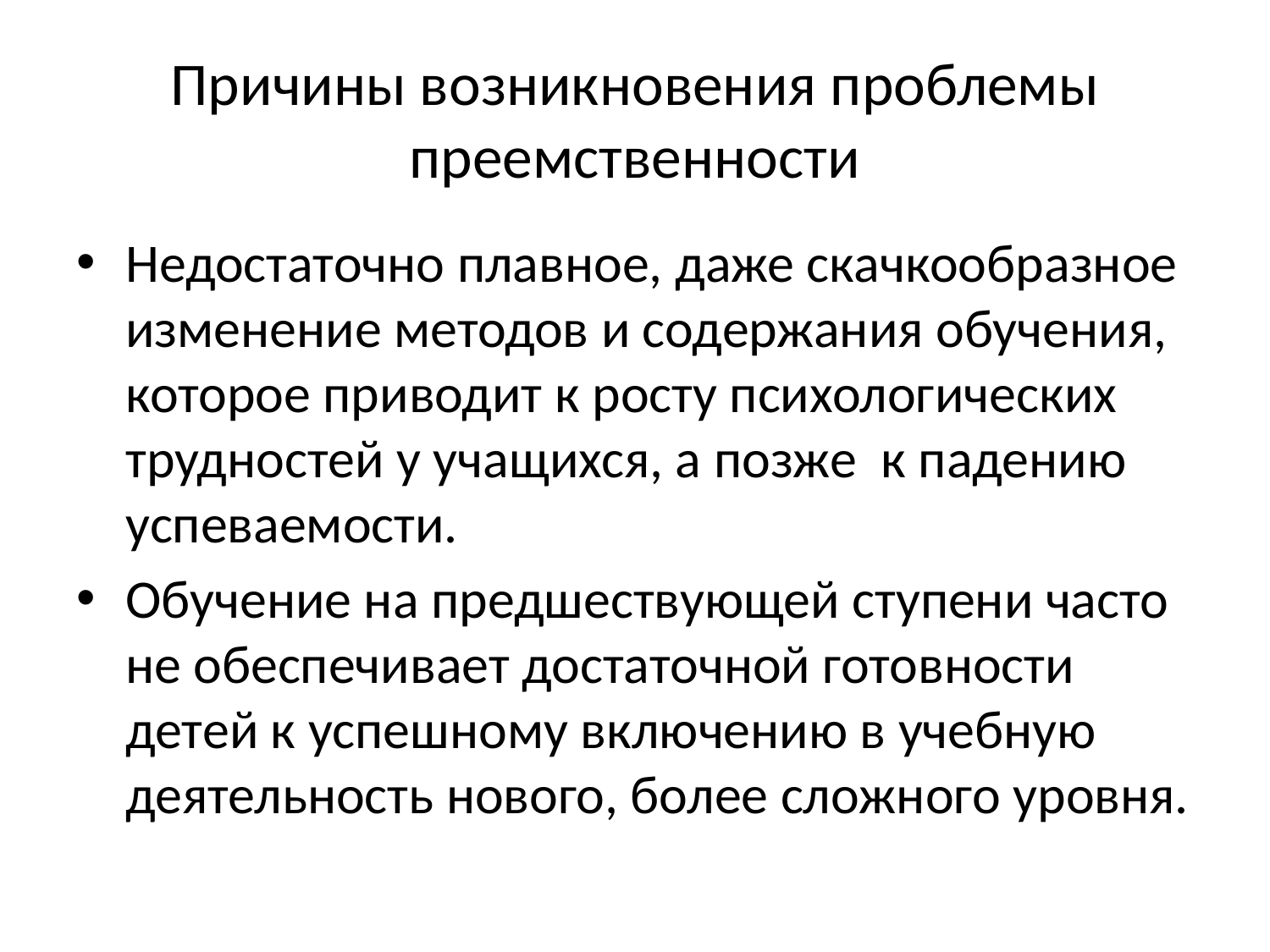

# Причины возникновения проблемы преемственности
Недостаточно плавное, даже скачкообразное  изменение методов и содержания обучения, которое приводит к росту психологических трудностей у учащихся, а позже  к падению успеваемости.
Обучение на предшествующей ступени часто не обеспечивает достаточной готовности  детей к успешному включению в учебную деятельность нового, более сложного уровня.